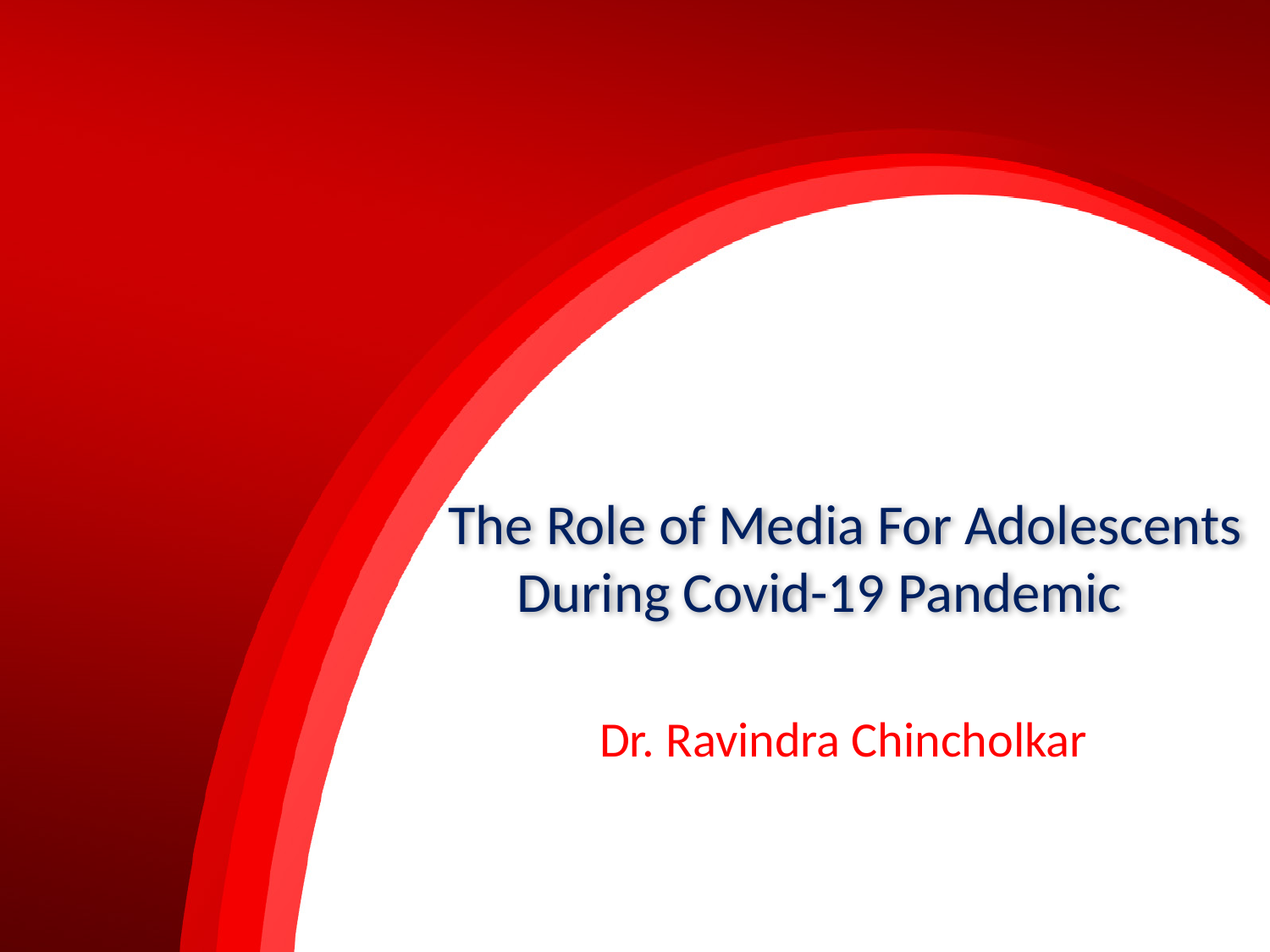

# The Role of Media For Adolescents During Covid-19 Pandemic
Dr. Ravindra Chincholkar